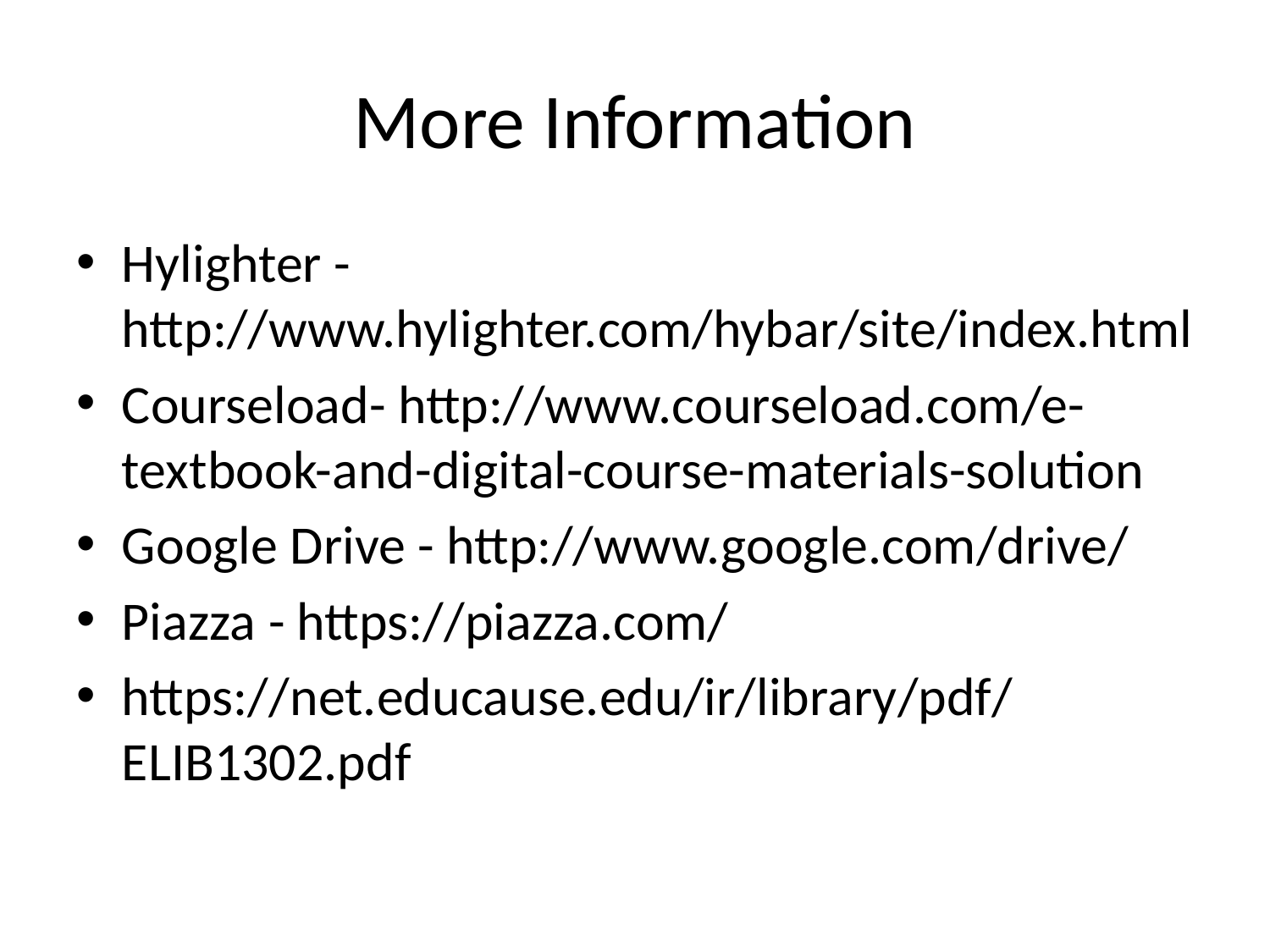

# More Information
Hylighter - http://www.hylighter.com/hybar/site/index.html
Courseload- http://www.courseload.com/e-textbook-and-digital-course-materials-solution
Google Drive - http://www.google.com/drive/
Piazza - https://piazza.com/
https://net.educause.edu/ir/library/pdf/ELIB1302.pdf